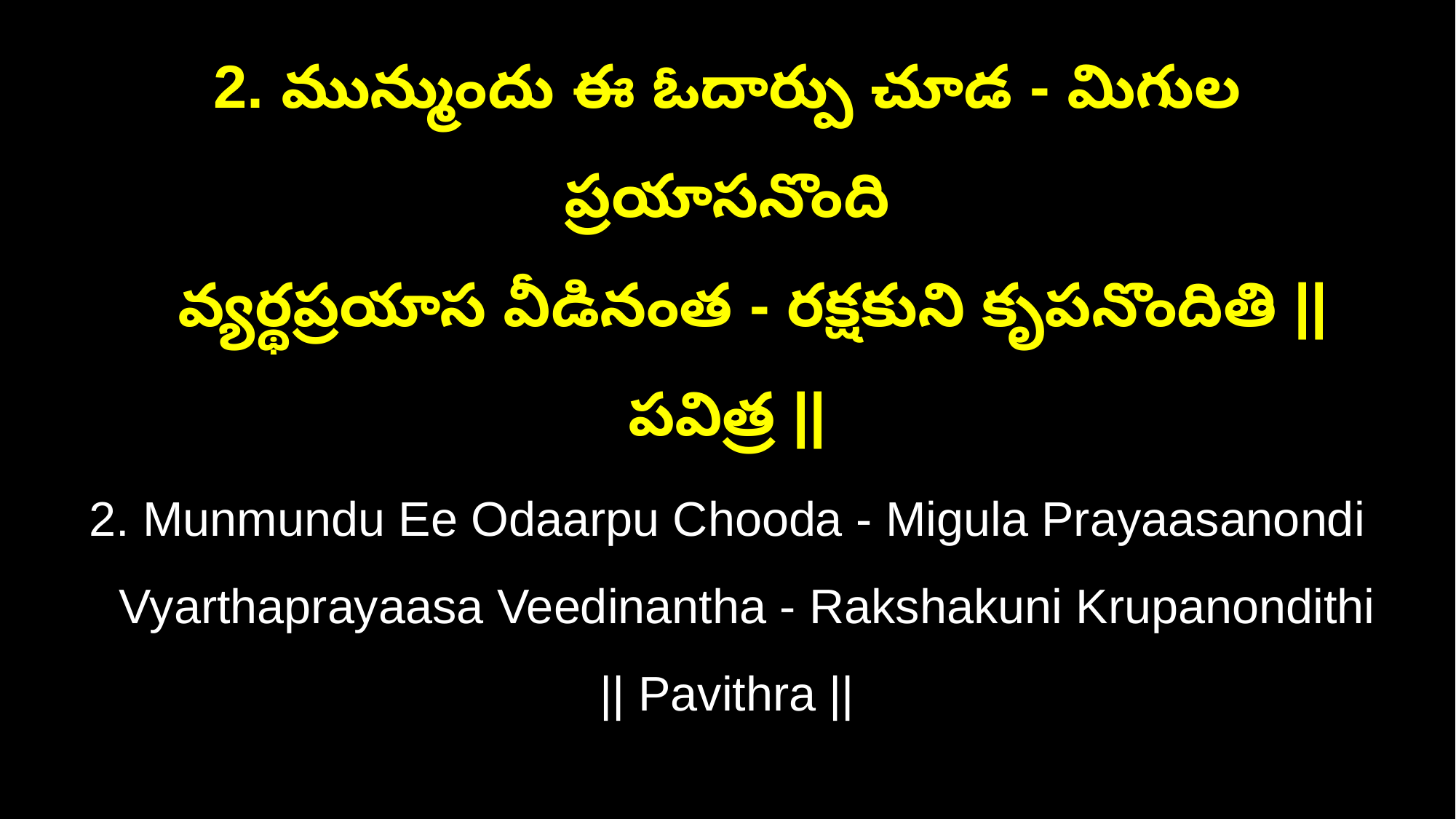

2. మున్ముందు ఈ ఓదార్పు చూడ - మిగుల ప్రయాసనొంది
   వ్యర్థప్రయాస వీడినంత - రక్షకుని కృపనొందితి || పవిత్ర ||
2. Munmundu Ee Odaarpu Chooda - Migula Prayaasanondi
   Vyarthaprayaasa Veedinantha - Rakshakuni Krupanondithi || Pavithra ||